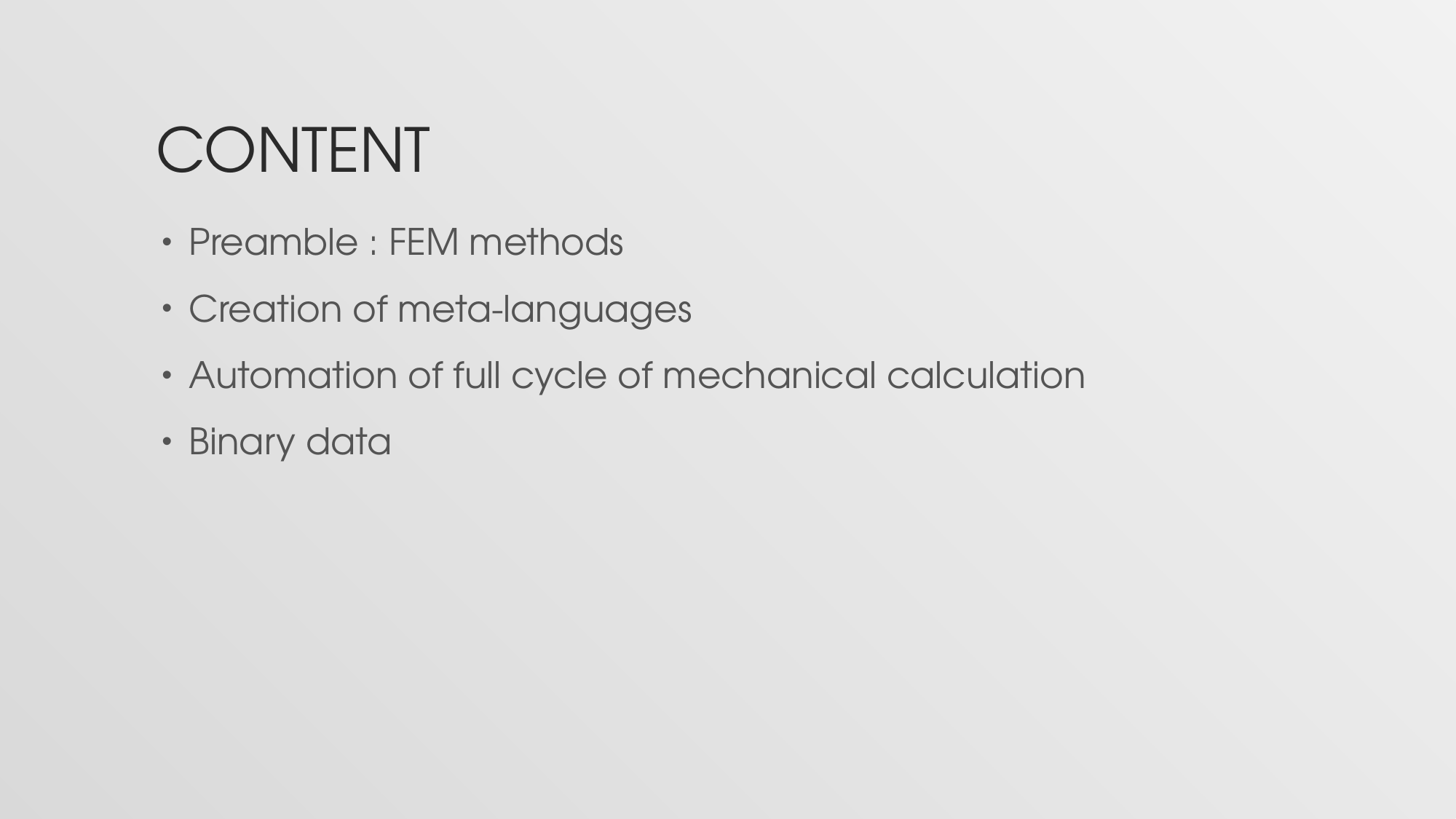

# CONTENT
Preamble : FEM methods
Creation of meta-languages
Automation of full cycle of mechanical calculation
Binary data